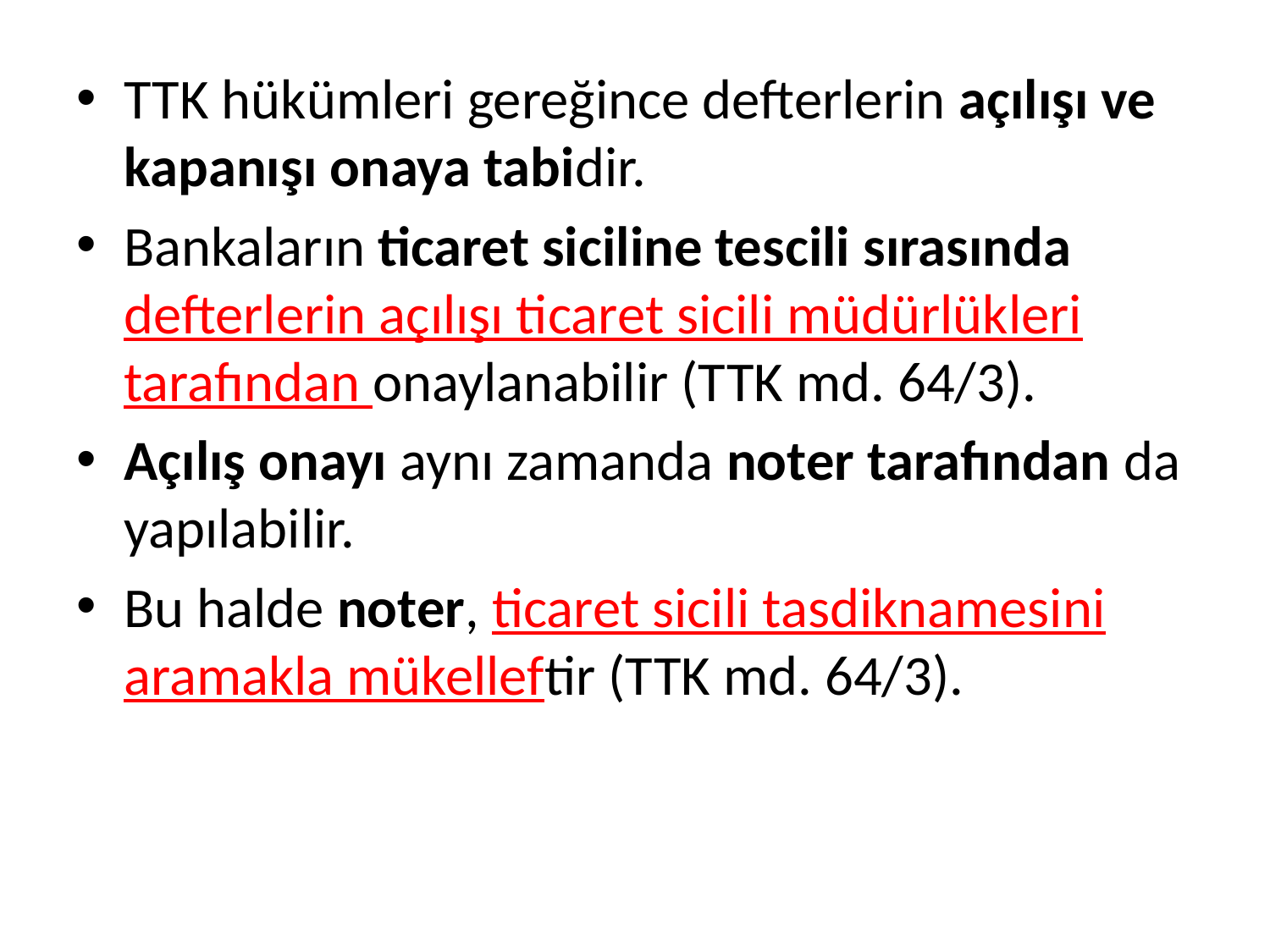

TTK hükümleri gereğince defterlerin açılışı ve kapanışı onaya tabidir.
Bankaların ticaret siciline tescili sırasında defterlerin açılışı ticaret sicili müdürlükleri tarafından onaylanabilir (TTK md. 64/3).
Açılış onayı aynı zamanda noter tarafından da yapılabilir.
Bu halde noter, ticaret sicili tasdiknamesini aramakla mükelleftir (TTK md. 64/3).